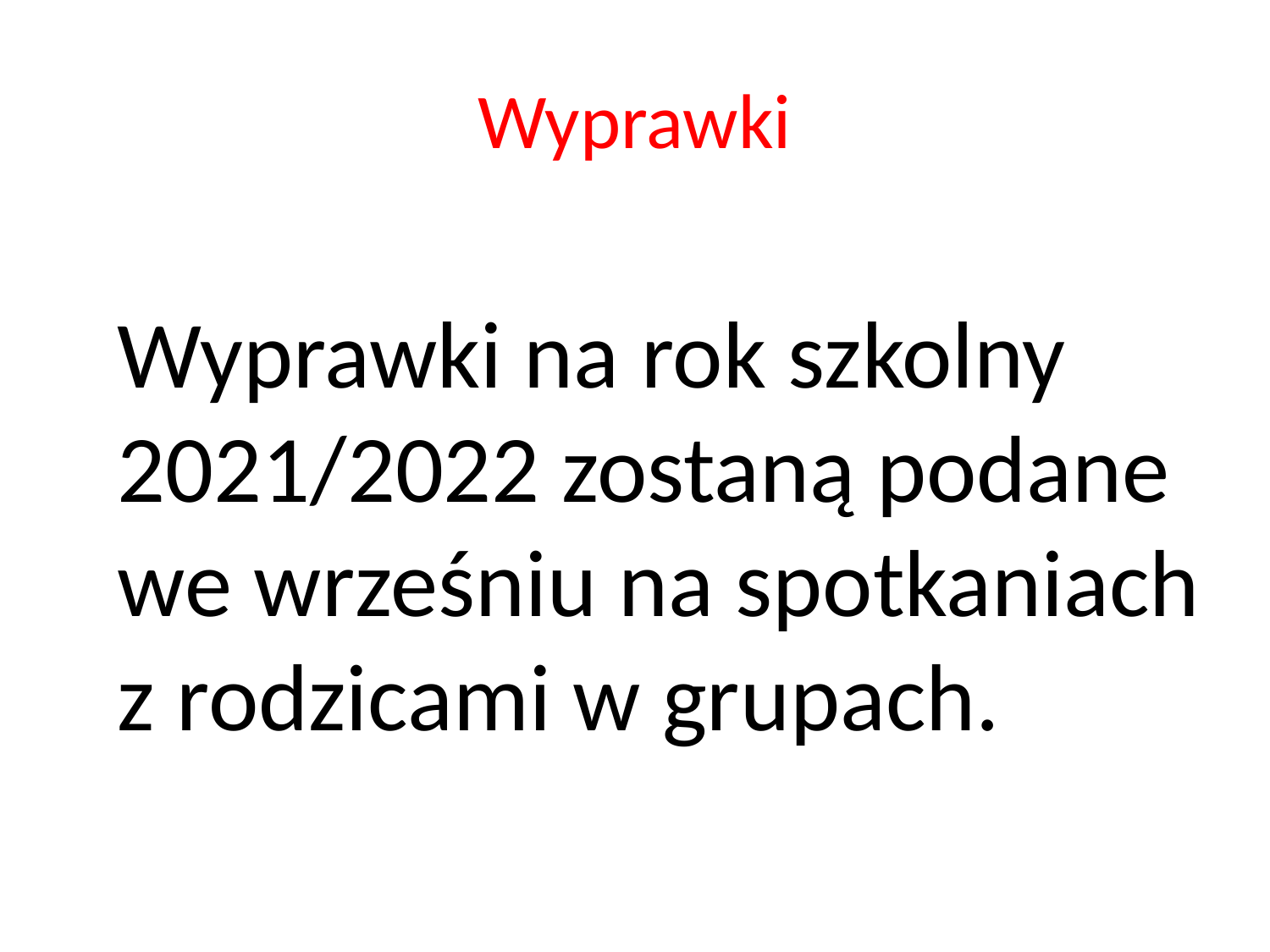

# Wyprawki
Wyprawki na rok szkolny 2021/2022 zostaną podane  we wrześniu na spotkaniach z rodzicami w grupach.